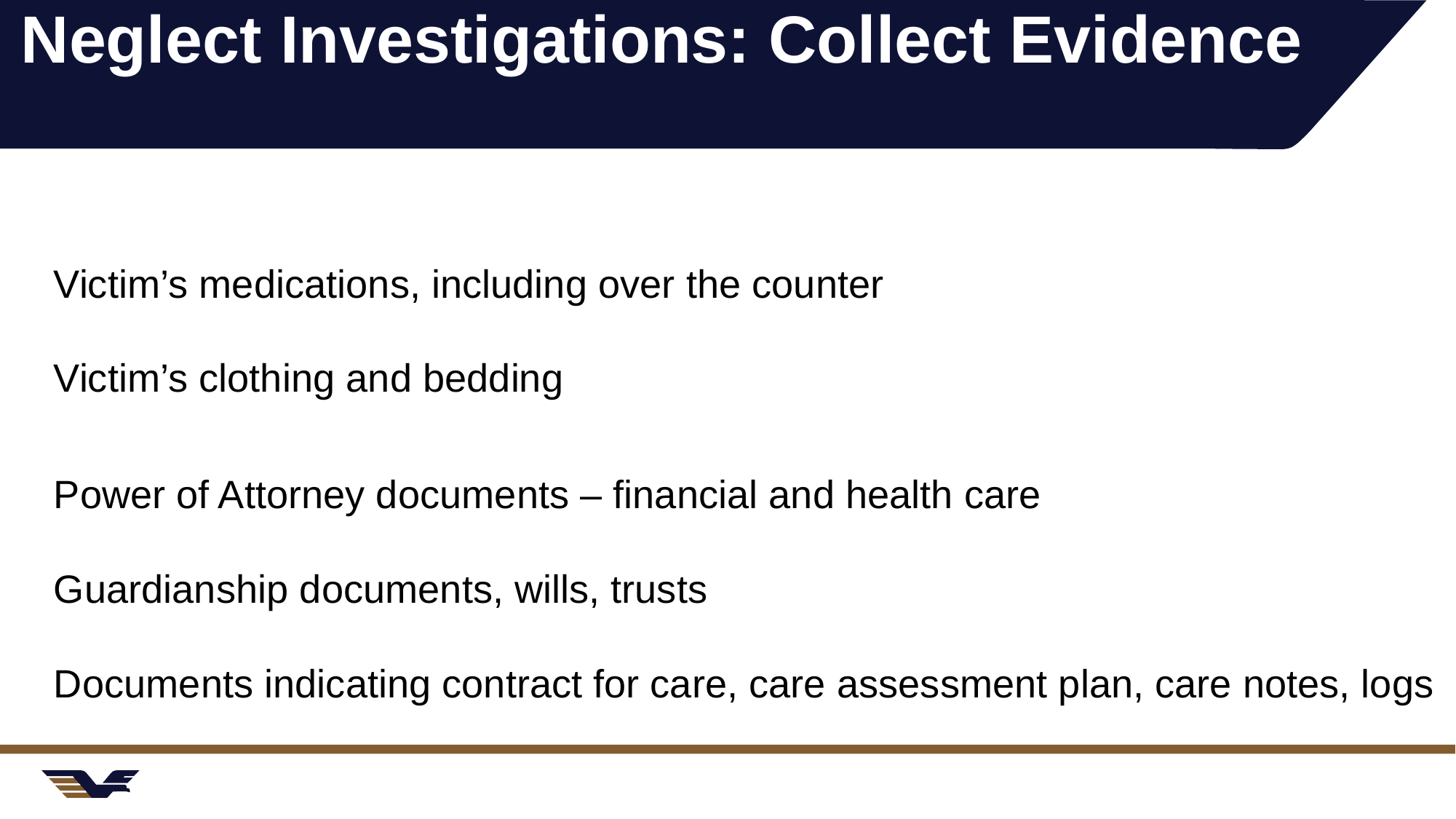

# Neglect Investigations: Collect Evidence

Victim’s medications, including over the counter

Victim’s clothing and bedding

Power of Attorney documents – financial and health care

Guardianship documents, wills, trusts

Documents indicating contract for care, care assessment plan, care notes, logs